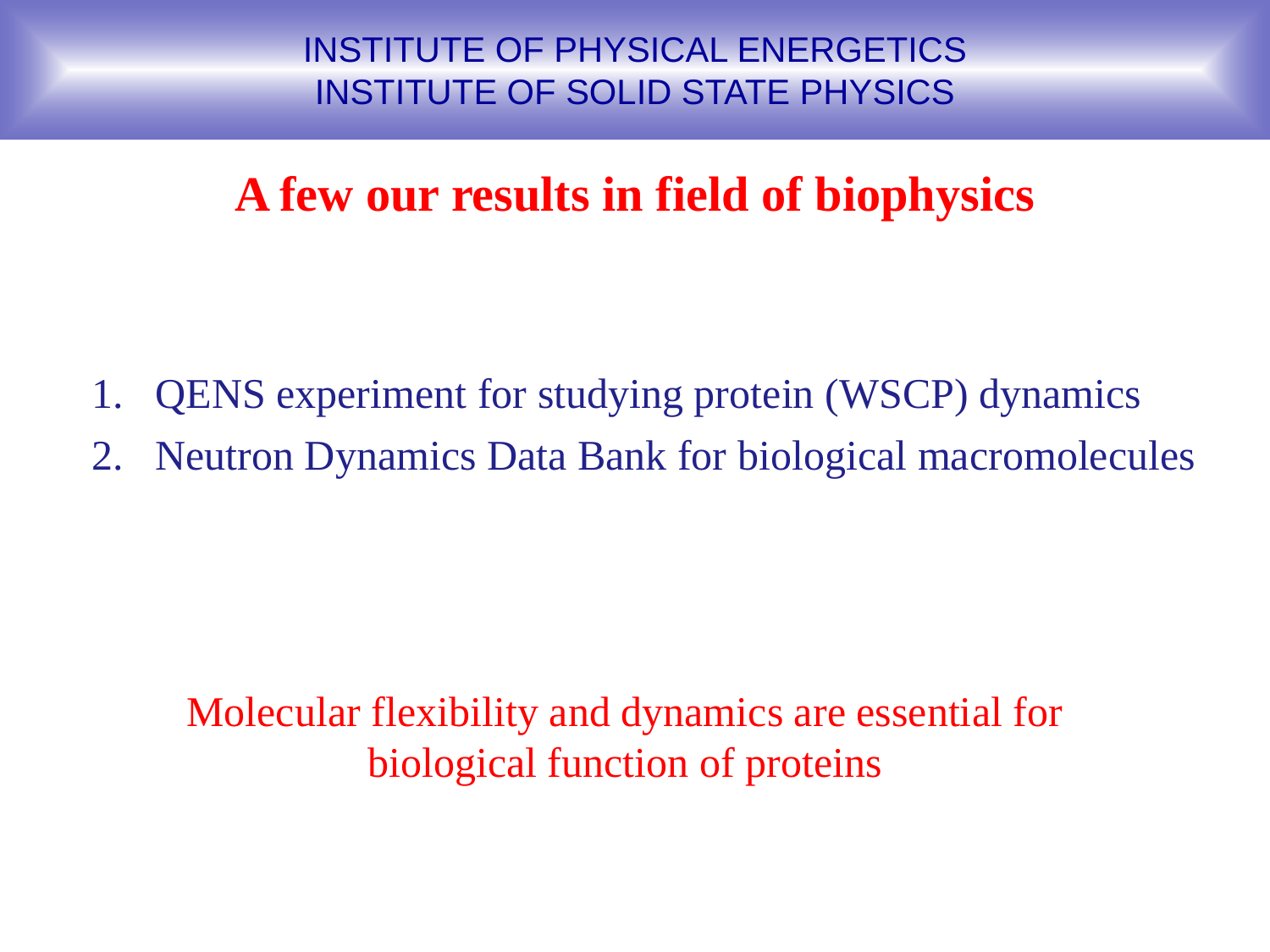

INSTITUTE OF PHYSICAL ENERGETICS
INSTITUTE OF SOLID STATE PHYSICS

A few our results in field of biophysics
QENS experiment for studying protein (WSCP) dynamics
Neutron Dynamics Data Bank for biological macromolecules
Molecular flexibility and dynamics are essential for biological function of proteins